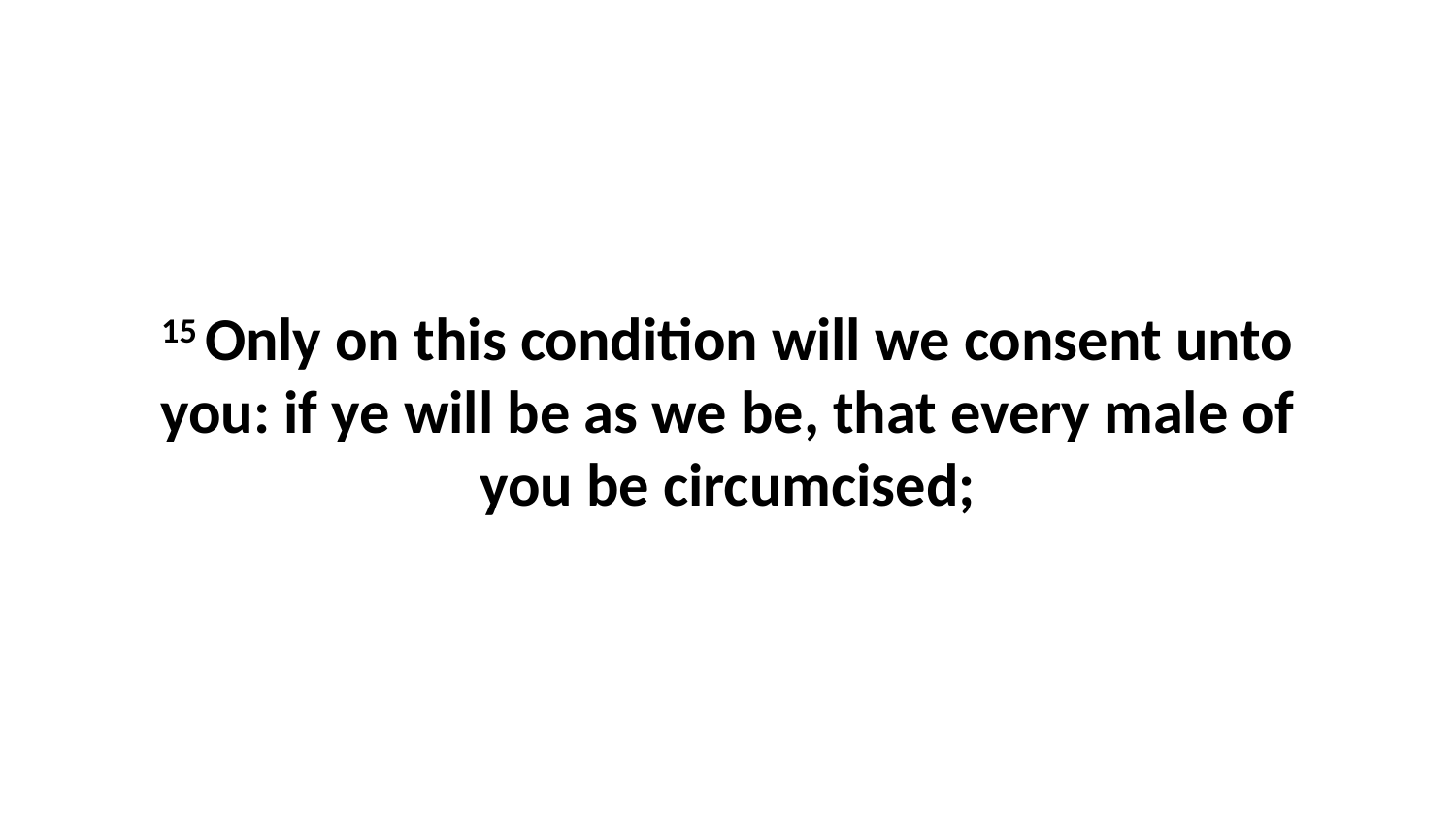

15 Only on this condition will we consent unto you: if ye will be as we be, that every male of you be circumcised;